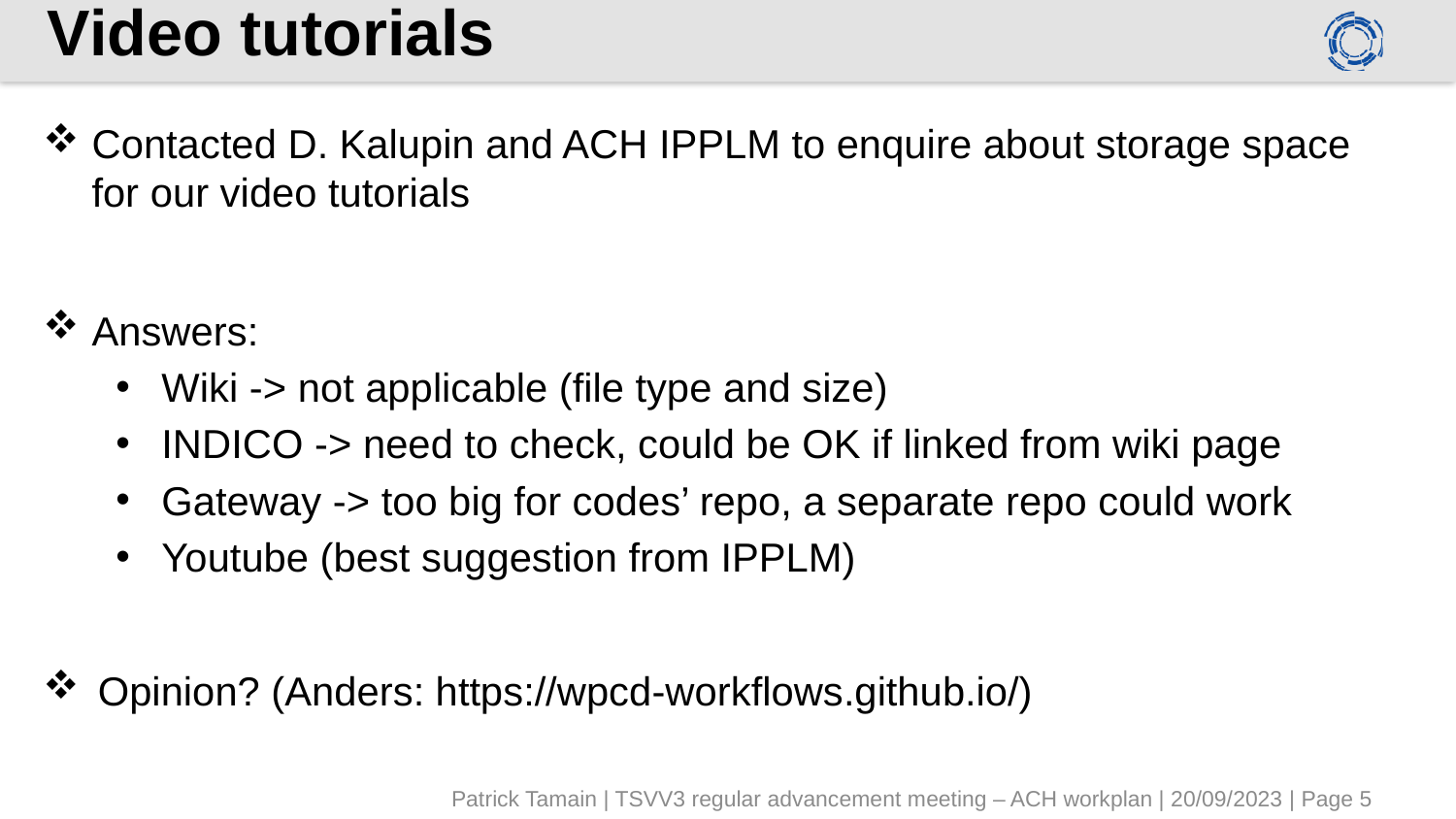

# Video tutorials
Contacted D. Kalupin and ACH IPPLM to enquire about storage space for our video tutorials

Answers:
Wiki -> not applicable (file type and size)
INDICO -> need to check, could be OK if linked from wiki page
Gateway -> too big for codes’ repo, a separate repo could work
Youtube (best suggestion from IPPLM)

Opinion? (Anders: https://wpcd-workflows.github.io/)
Patrick Tamain | TSVV3 regular advancement meeting – ACH workplan | 20/09/2023 | Page 5